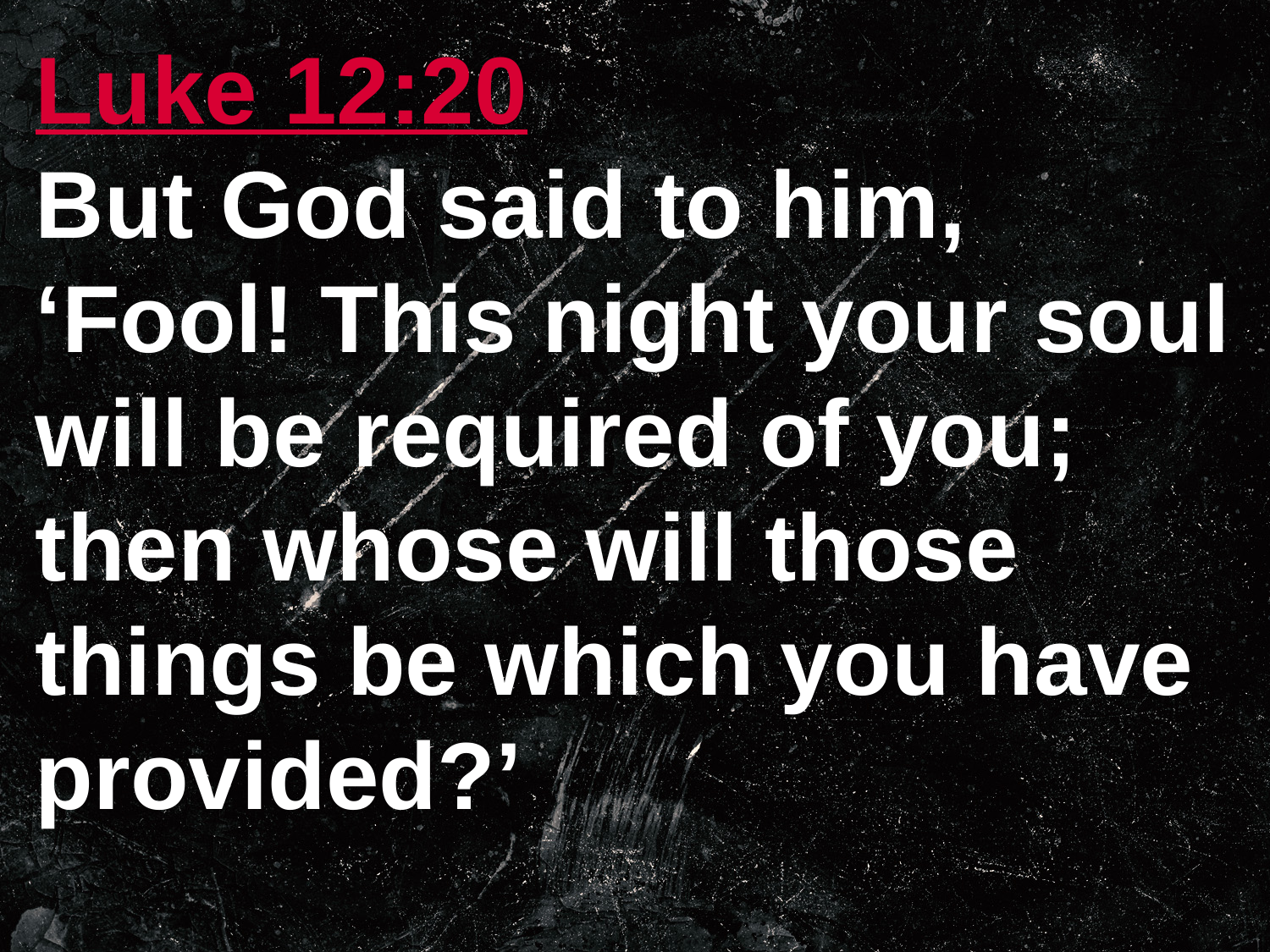

Luke 12:20
But God said to him, ‘Fool! This night your soul will be required of you; then whose will those things be which you have provided?’